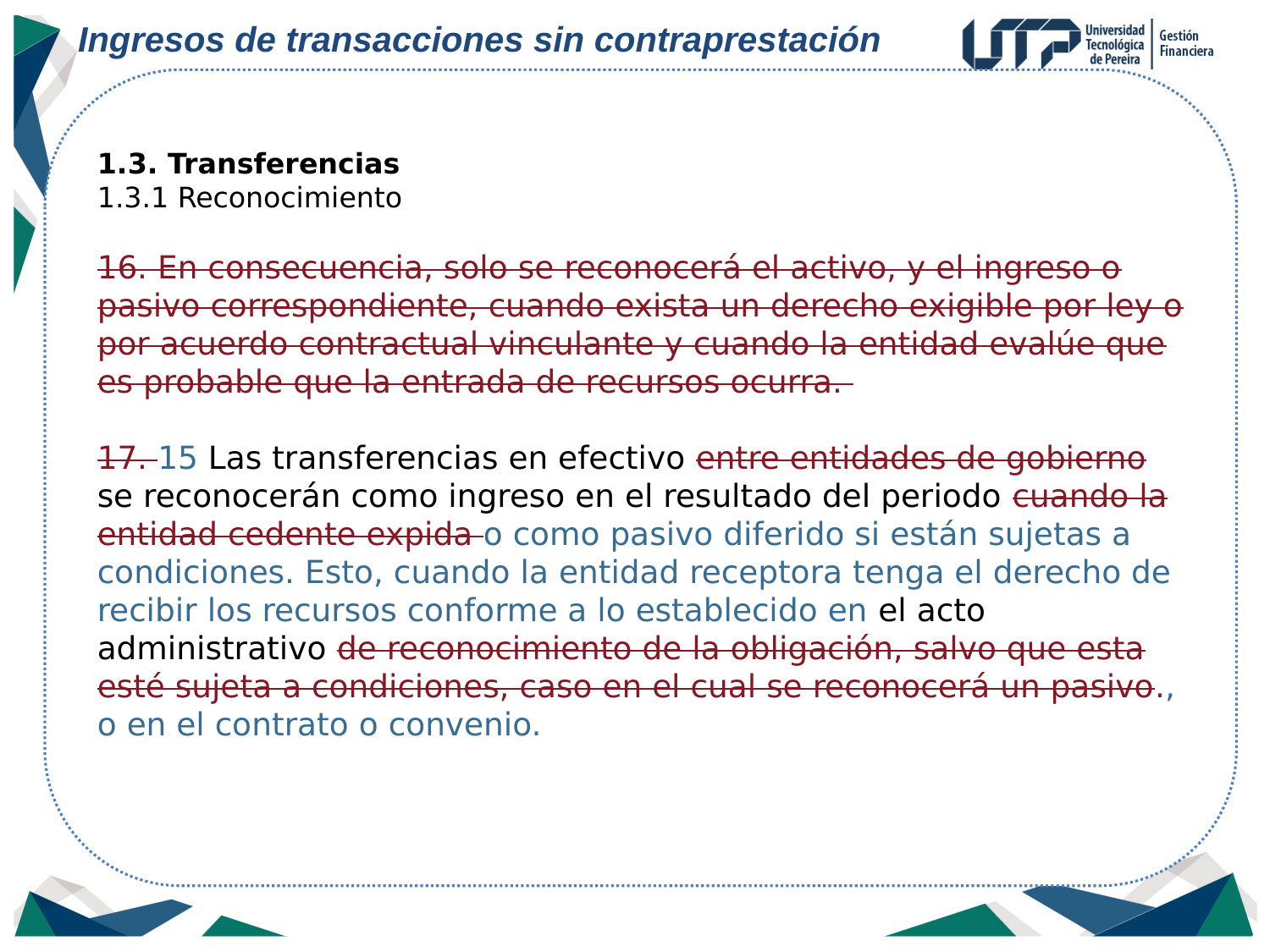

Ingresos de transacciones sin contraprestación

1.3. Transferencias
1.3.1 Reconocimiento

16. En consecuencia, solo se reconocerá el activo, y el ingreso o pasivo correspondiente, cuando exista un derecho exigible por ley o por acuerdo contractual vinculante y cuando la entidad evalúe que es probable que la entrada de recursos ocurra.

17. 15 Las transferencias en efectivo entre entidades de gobierno se reconocerán como ingreso en el resultado del periodo cuando la entidad cedente expida o como pasivo diferido si están sujetas a condiciones. Esto, cuando la entidad receptora tenga el derecho de recibir los recursos conforme a lo establecido en el acto administrativo de reconocimiento de la obligación, salvo que esta esté sujeta a condiciones, caso en el cual se reconocerá un pasivo., o en el contrato o convenio.